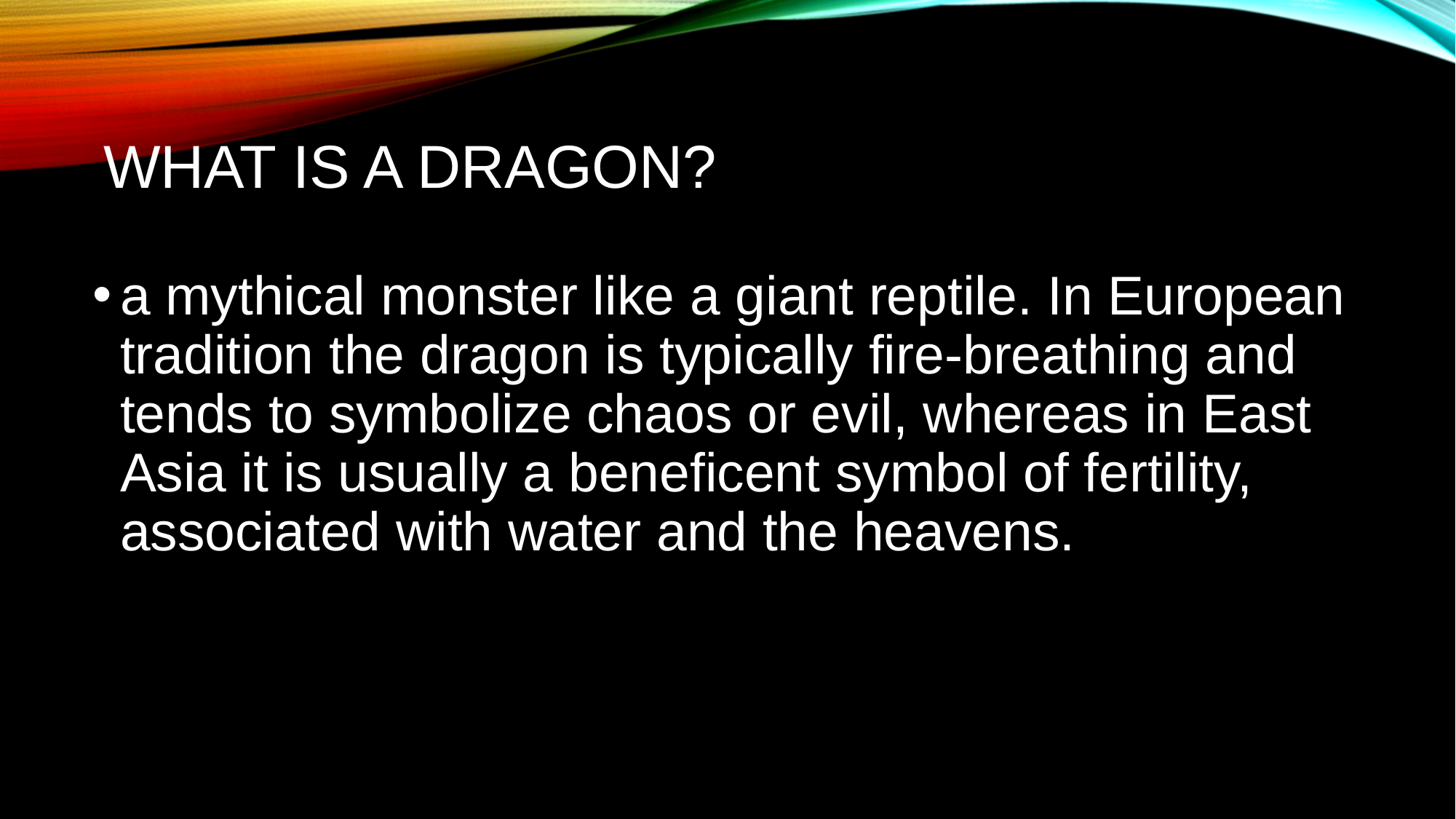

# What is a dragon?
a mythical monster like a giant reptile. In European tradition the dragon is typically fire-breathing and tends to symbolize chaos or evil, whereas in East Asia it is usually a beneficent symbol of fertility, associated with water and the heavens.